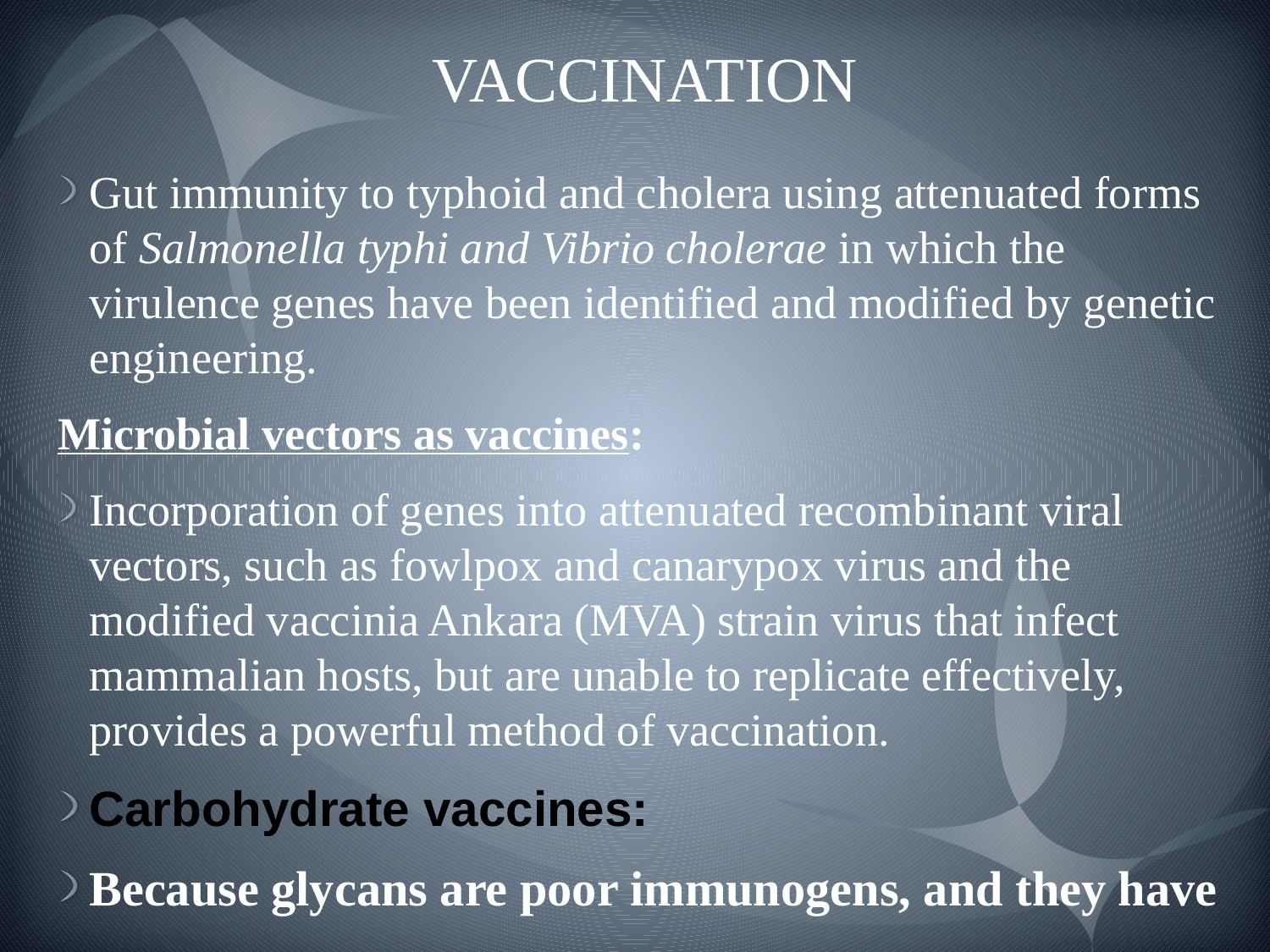

# VACCINATION
Gut immunity to typhoid and cholera using attenuated forms of Salmonella typhi and Vibrio cholerae in which the virulence genes have been identified and modified by genetic engineering.
Microbial vectors as vaccines:
Incorporation of genes into attenuated recombinant viral vectors, such as fowlpox and canarypox virus and the modified vaccinia Ankara (MVA) strain virus that infect mammalian hosts, but are unable to replicate effectively, provides a powerful method of vaccination.
Carbohydrate vaccines:
Because glycans are poor immunogens, and they have